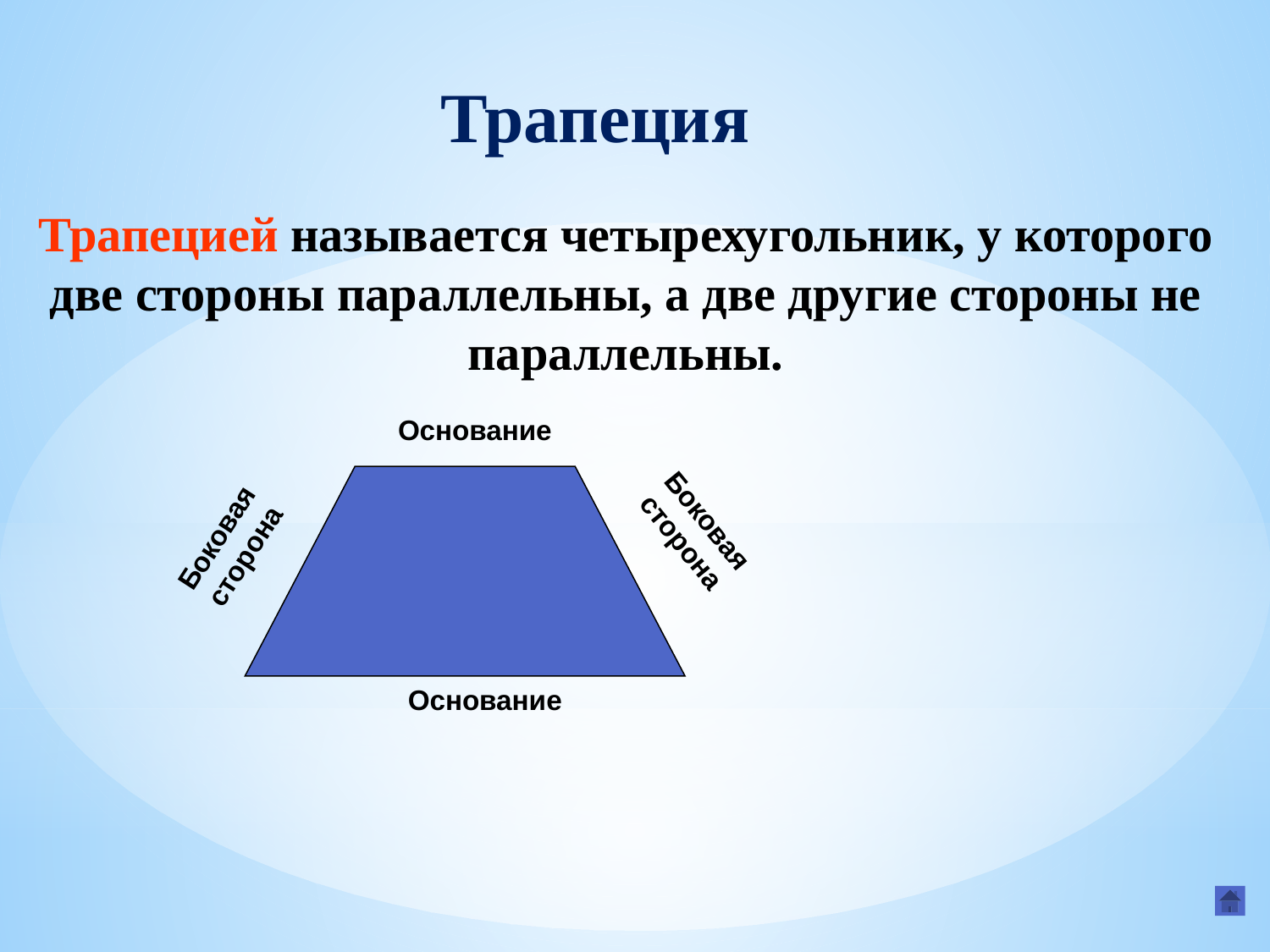

Трапеция
Трапецией называется четырехугольник, у которого две стороны параллельны, а две другие стороны не параллельны.
Основание

Боковая сторона
Боковая сторона
Основание